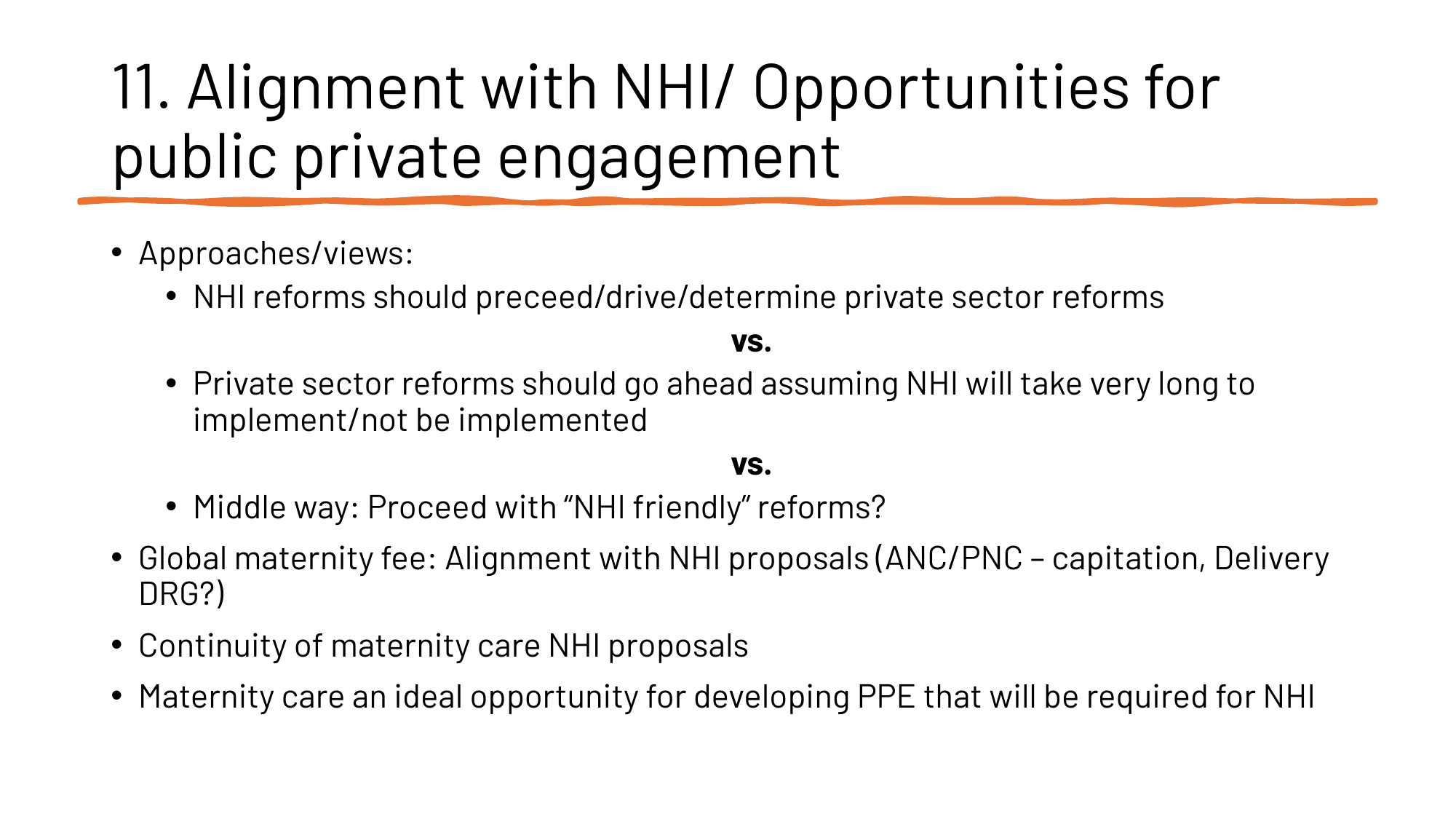

# 11. Alignment with NHI/ Opportunities for public private engagement

Approaches/views:
NHI reforms should preceed/drive/determine private sector reforms
vs.
Private sector reforms should go ahead assuming NHI will take very long to implement/not be implemented
vs.
Middle way: Proceed with “NHI friendly” reforms?
Global maternity fee: Alignment with NHI proposals (ANC/PNC – capitation, Delivery DRG?)
Continuity of maternity care NHI proposals
Maternity care an ideal opportunity for developing PPE that will be required for NHI